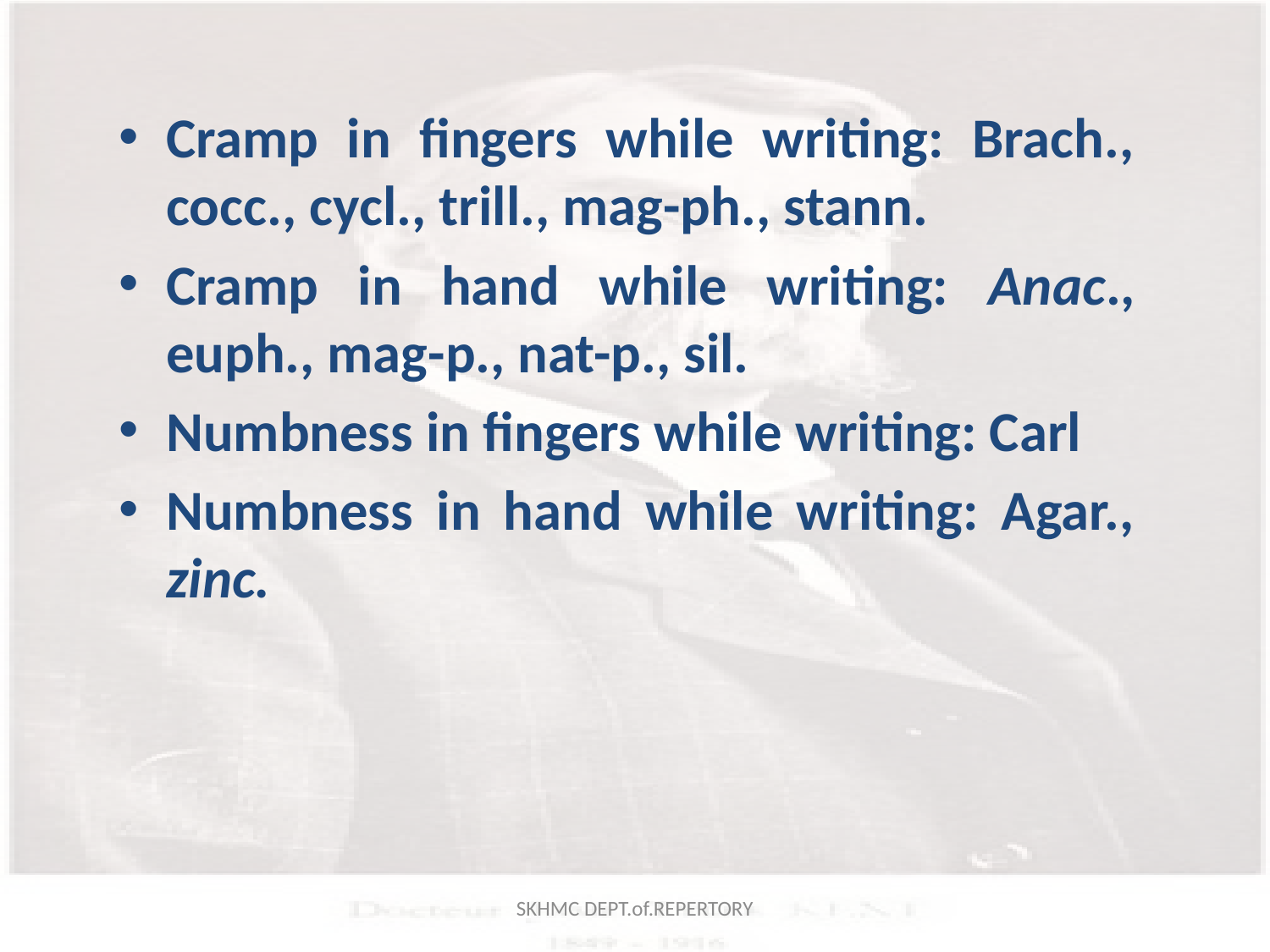

Cramp in fingers while writing: Brach., cocc., cycl., trill., mag-ph., stann.
Cramp in hand while writing: Anac., euph., mag-p., nat-p., sil.
Numbness in fingers while writing: Carl
Numbness in hand while writing: Agar., zinc.

SKHMC DEPT.of.REPERTORY